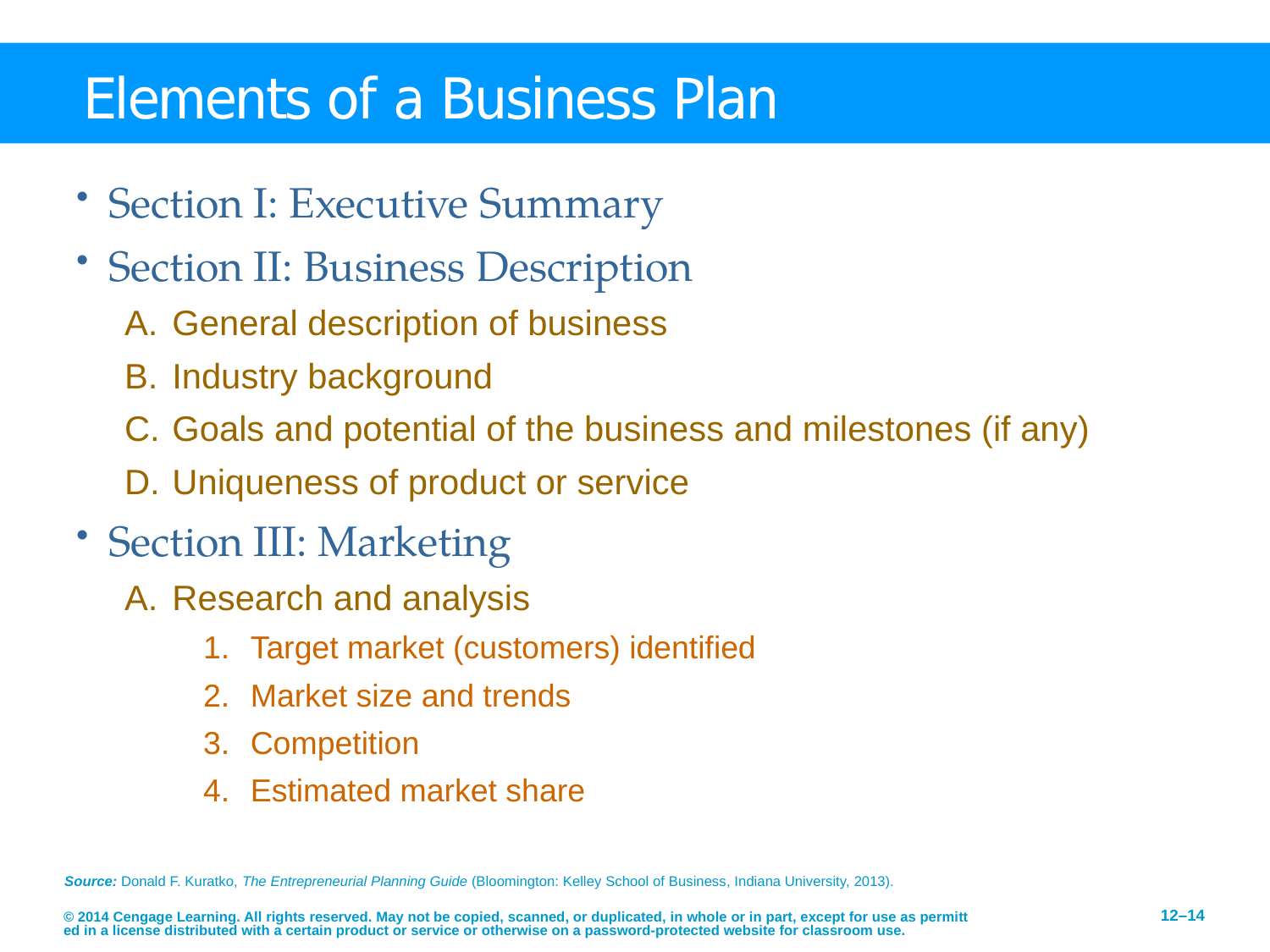

# Elements of a Business Plan
Section I: Executive Summary
Section II: Business Description
General description of business
Industry background
Goals and potential of the business and milestones (if any)
Uniqueness of product or service
Section III: Marketing
Research and analysis
Target market (customers) identified
Market size and trends
Competition
Estimated market share
Source: Donald F. Kuratko, The Entrepreneurial Planning Guide (Bloomington: Kelley School of Business, Indiana University, 2013).
© 2014 Cengage Learning. All rights reserved. May not be copied, scanned, or duplicated, in whole or in part, except for use as permitted in a license distributed with a certain product or service or otherwise on a password-protected website for classroom use.
12–14